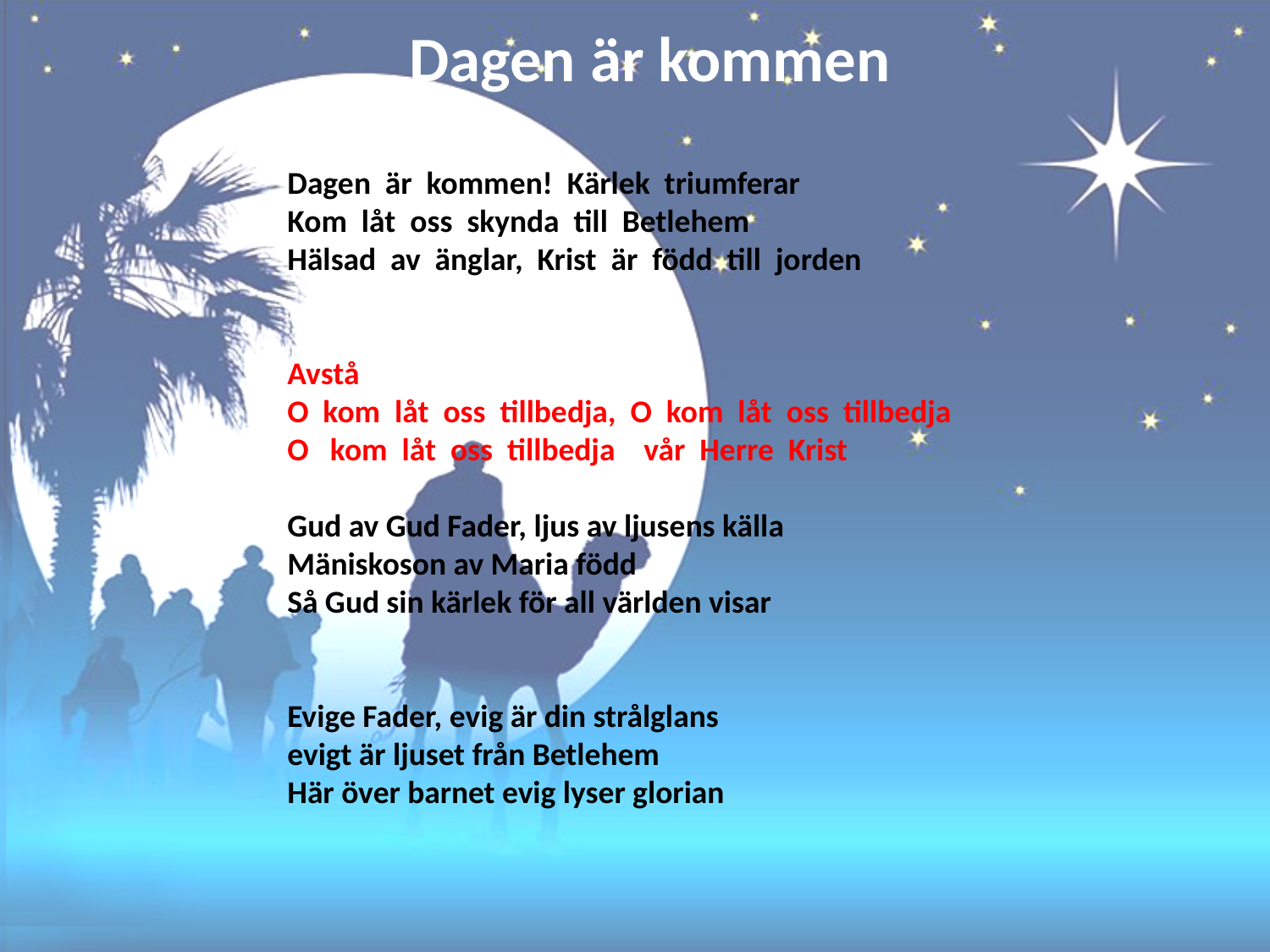

# Dagen är kommen
Dagen  är  kommen!  Kärlek  triumferar
Kom  låt  oss  skynda  till  Betlehem
Hälsad  av  änglar,  Krist  är  född  till  jorden

Avstå
O  kom  låt  oss  tillbedja,  O  kom  låt  oss  tillbedja
O   kom  låt  oss  tillbedja    vår  Herre  Krist

Gud av Gud Fader, ljus av ljusens källa
Mäniskoson av Maria född
Så Gud sin kärlek för all världen visar

Evige Fader, evig är din strålglans
evigt är ljuset från Betlehem
Här över barnet evig lyser glorian